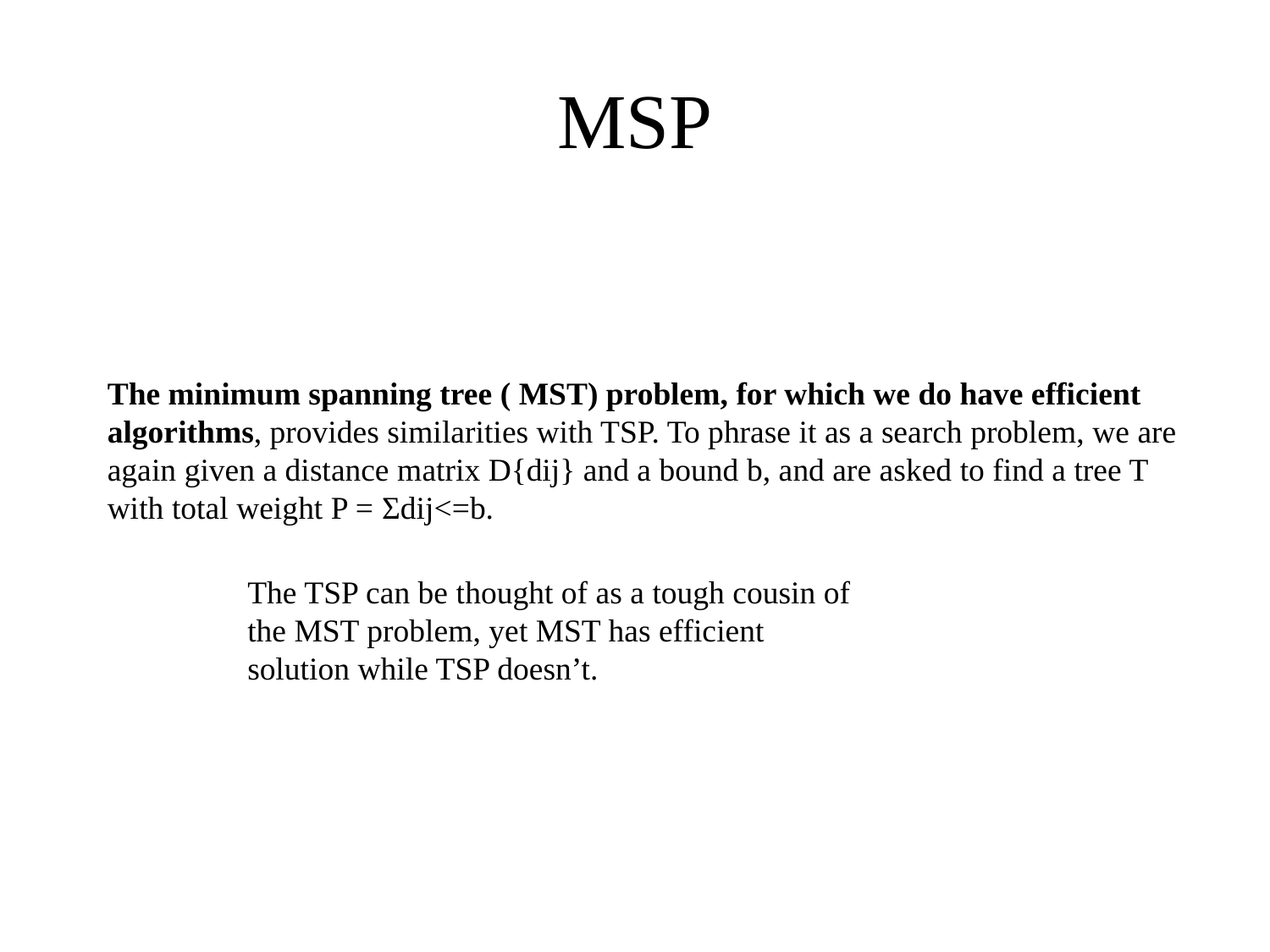

# MSP
The minimum spanning tree ( MST) problem, for which we do have efficient algorithms, provides similarities with TSP. To phrase it as a search problem, we are again given a distance matrix D{dij} and a bound b, and are asked to find a tree T with total weight P = Σdij<=b.
The TSP can be thought of as a tough cousin of the MST problem, yet MST has efficient solution while TSP doesn’t.